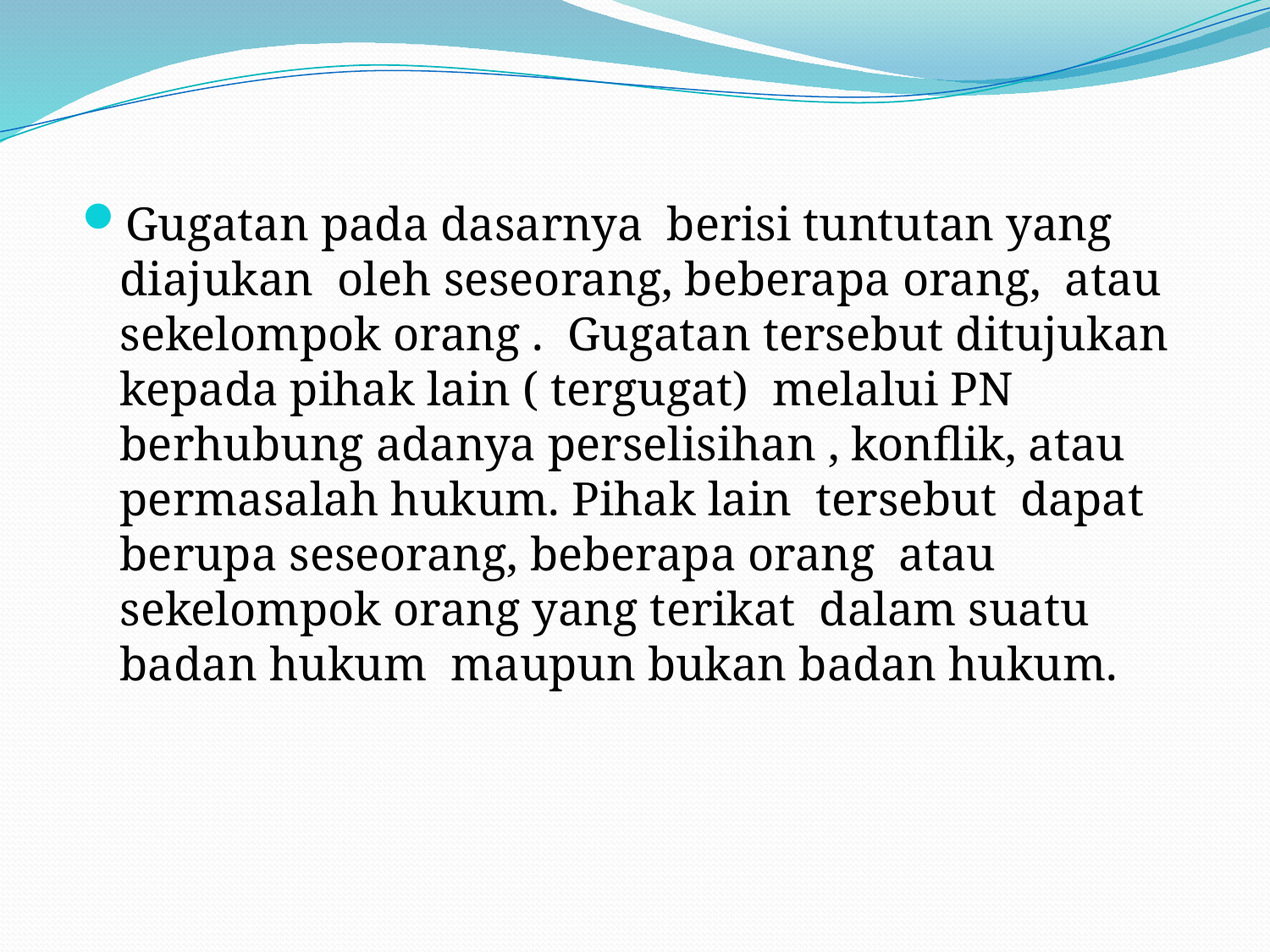

Gugatan pada dasarnya  berisi tuntutan yang diajukan  oleh seseorang, beberapa orang,  atau sekelompok orang .  Gugatan tersebut ditujukan kepada pihak lain ( tergugat)  melalui PN berhubung adanya perselisihan , konflik, atau permasalah hukum. Pihak lain  tersebut  dapat berupa seseorang, beberapa orang  atau sekelompok orang yang terikat  dalam suatu badan hukum  maupun bukan badan hukum.